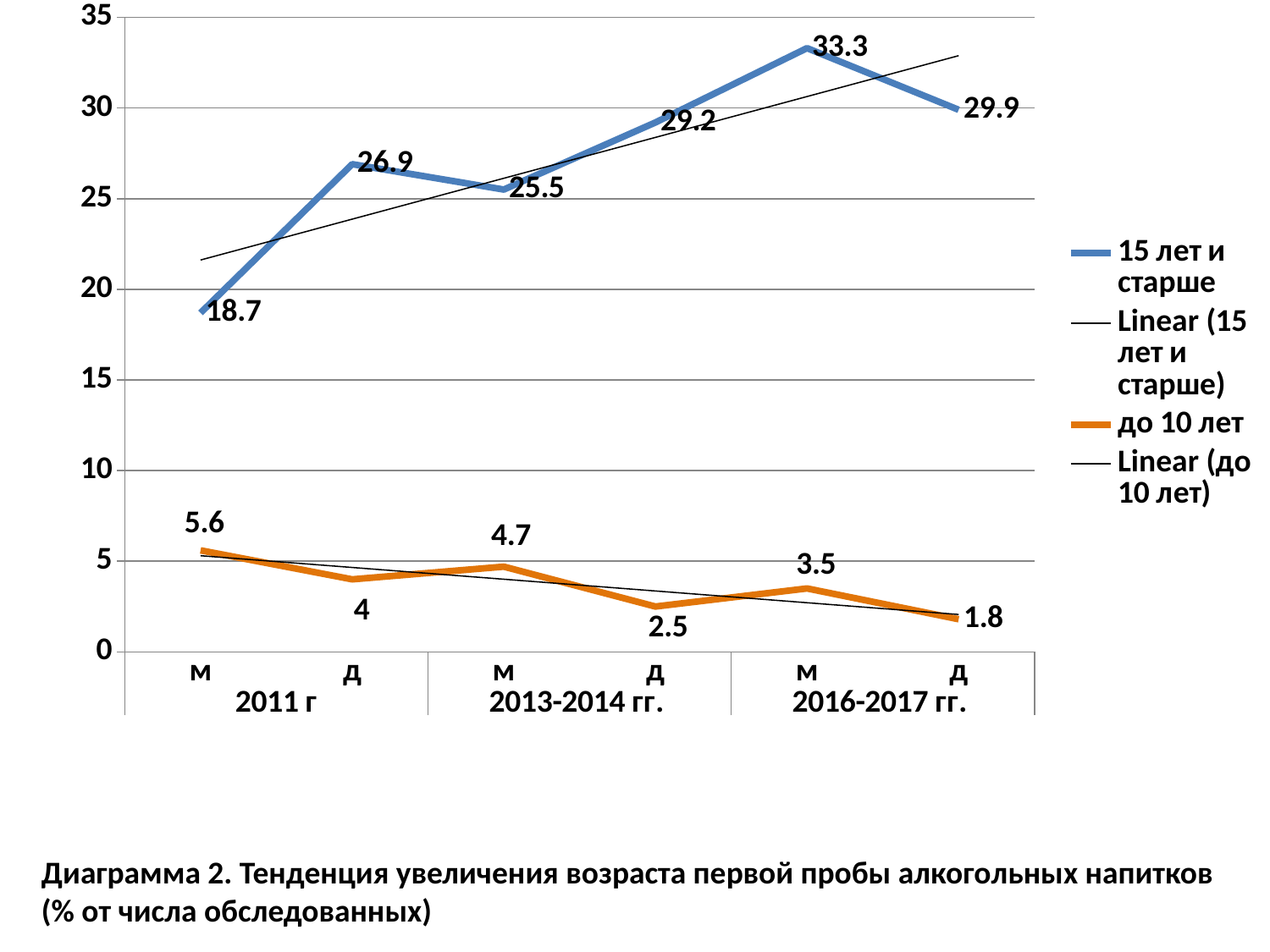

### Chart

| Category | 15 лет и старше | до 10 лет |
|---|---|---|
| м | 18.7 | 5.6 |
| д | 26.9 | 4.0 |
| м | 25.5 | 4.7 |
| д | 29.2 | 2.5 |
| м | 33.300000000000004 | 3.5 |
| д | 29.9 | 1.8 |
Диаграмма 2. Тенденция увеличения возраста первой пробы алкогольных напитков (% от числа обследованных)